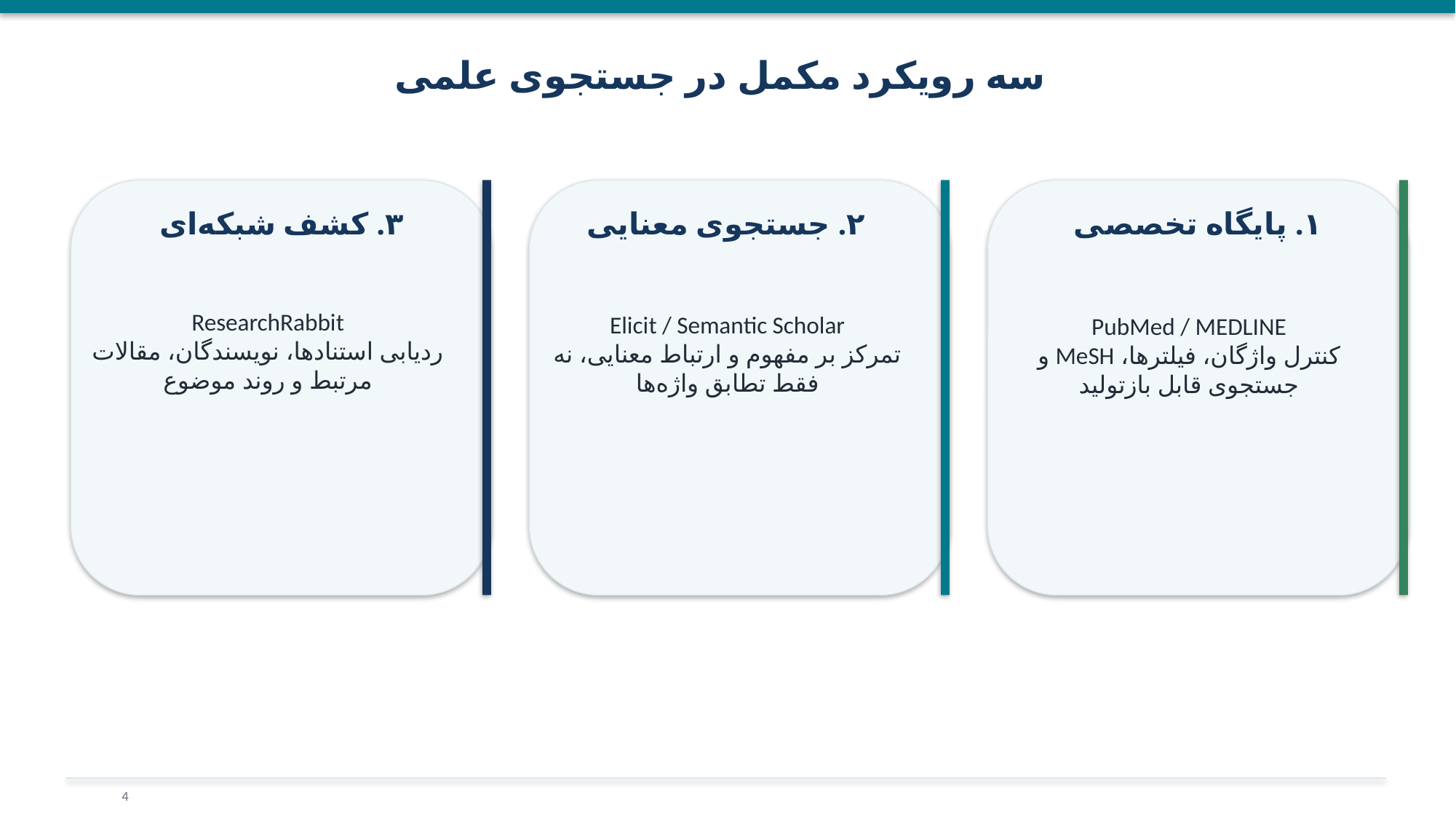

سه رویکرد مکمل در جستجوی علمی

۳. کشف شبکه‌ای
۲. جستجوی معنایی
۱. پایگاه تخصصی
ResearchRabbit
ردیابی استنادها، نویسندگان، مقالات مرتبط و روند موضوع
Elicit / Semantic Scholar
تمرکز بر مفهوم و ارتباط معنایی، نه فقط تطابق واژه‌ها
PubMed / MEDLINE
کنترل واژگان، فیلترها، MeSH و جستجوی قابل بازتولید

4